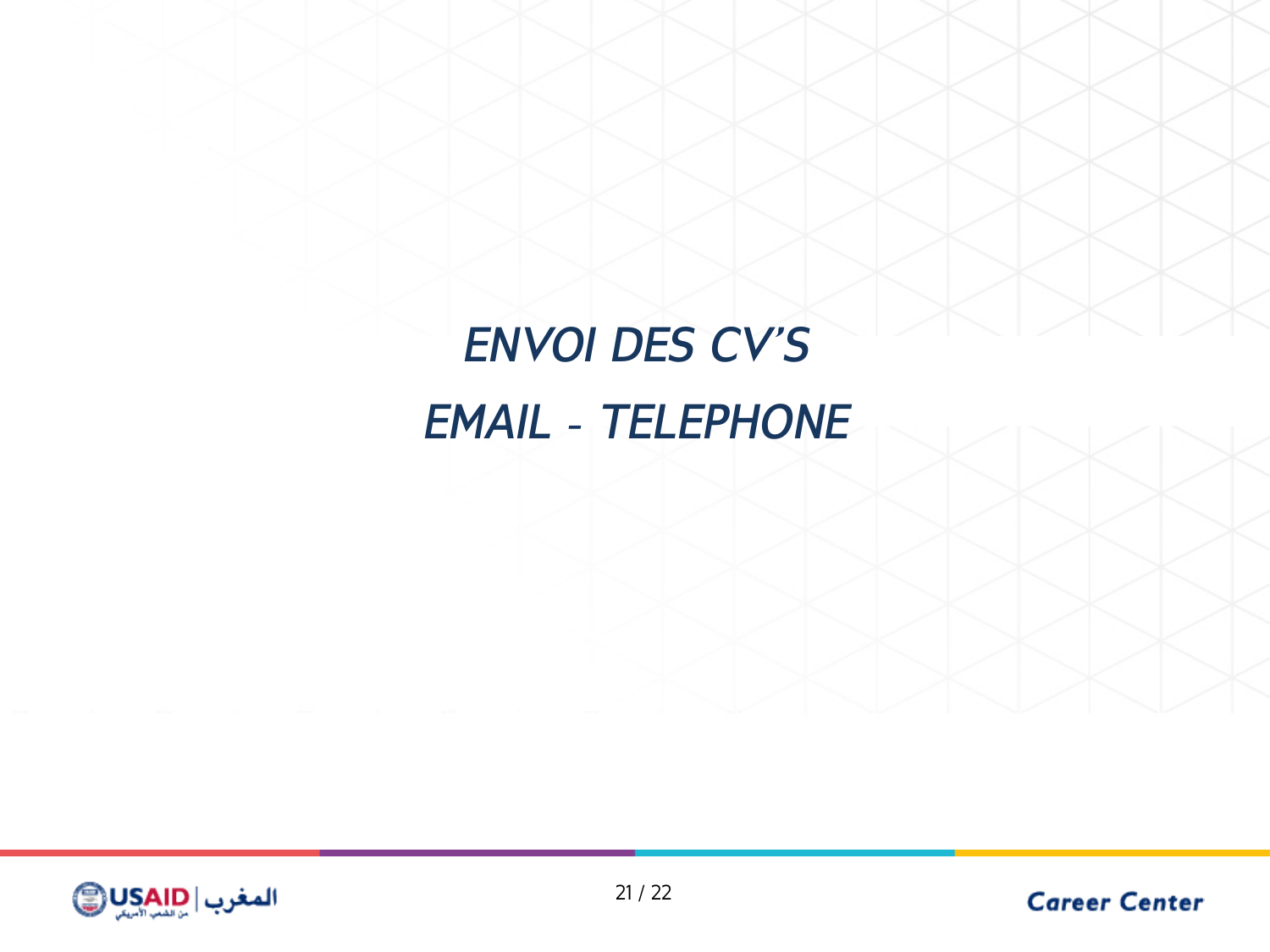

ENVOI DES CV’S
EMAIL - TELEPHONE
21 / 22